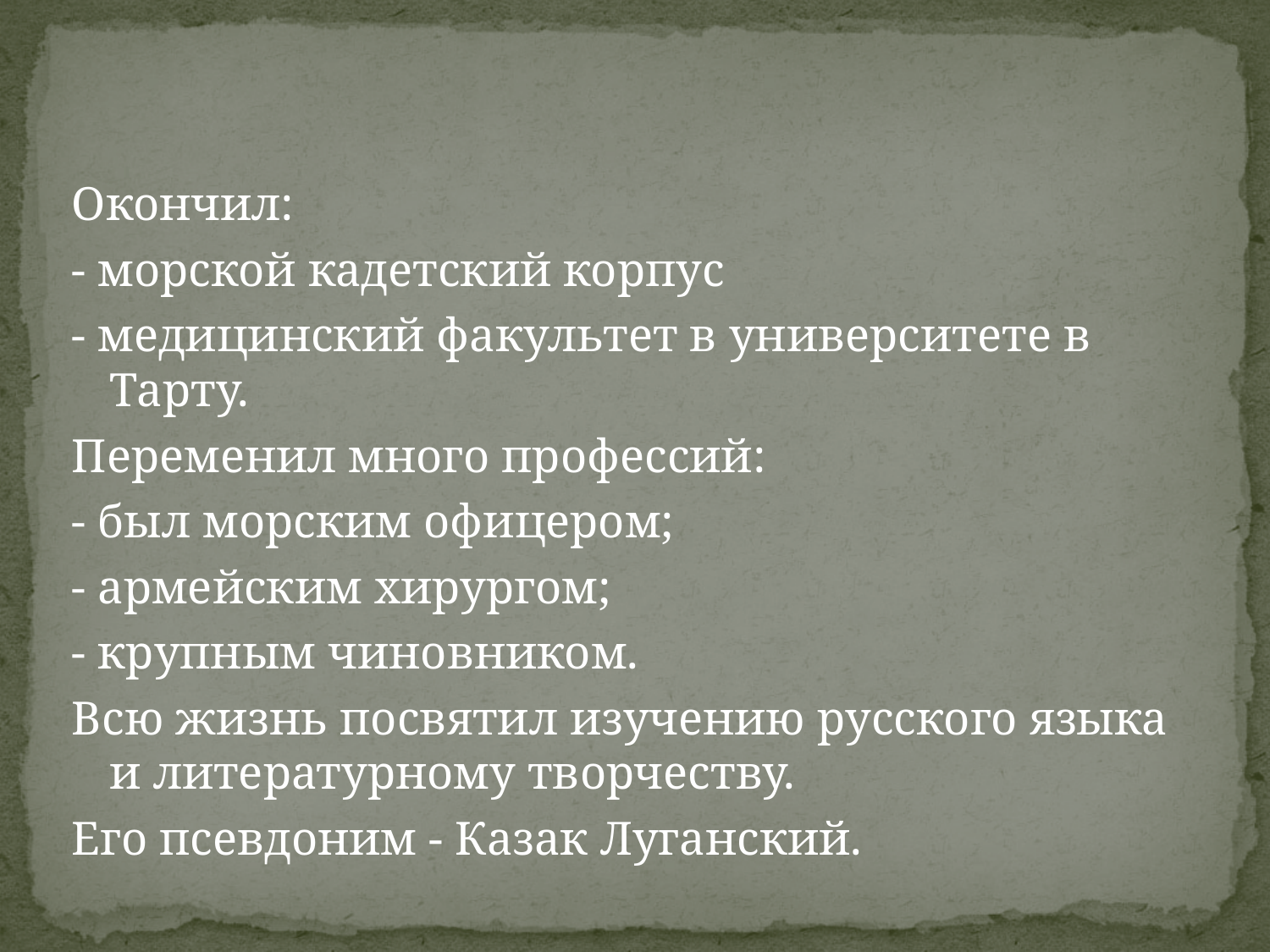

#
Окончил:
- морской кадетский корпус
- медицинский факультет в университете в Тарту.
Переменил много профессий:
- был морским офицером;
- армейским хирургом;
- крупным чиновником.
Всю жизнь посвятил изучению русского языка и литературному творчеству.
Его псевдоним - Казак Луганский.